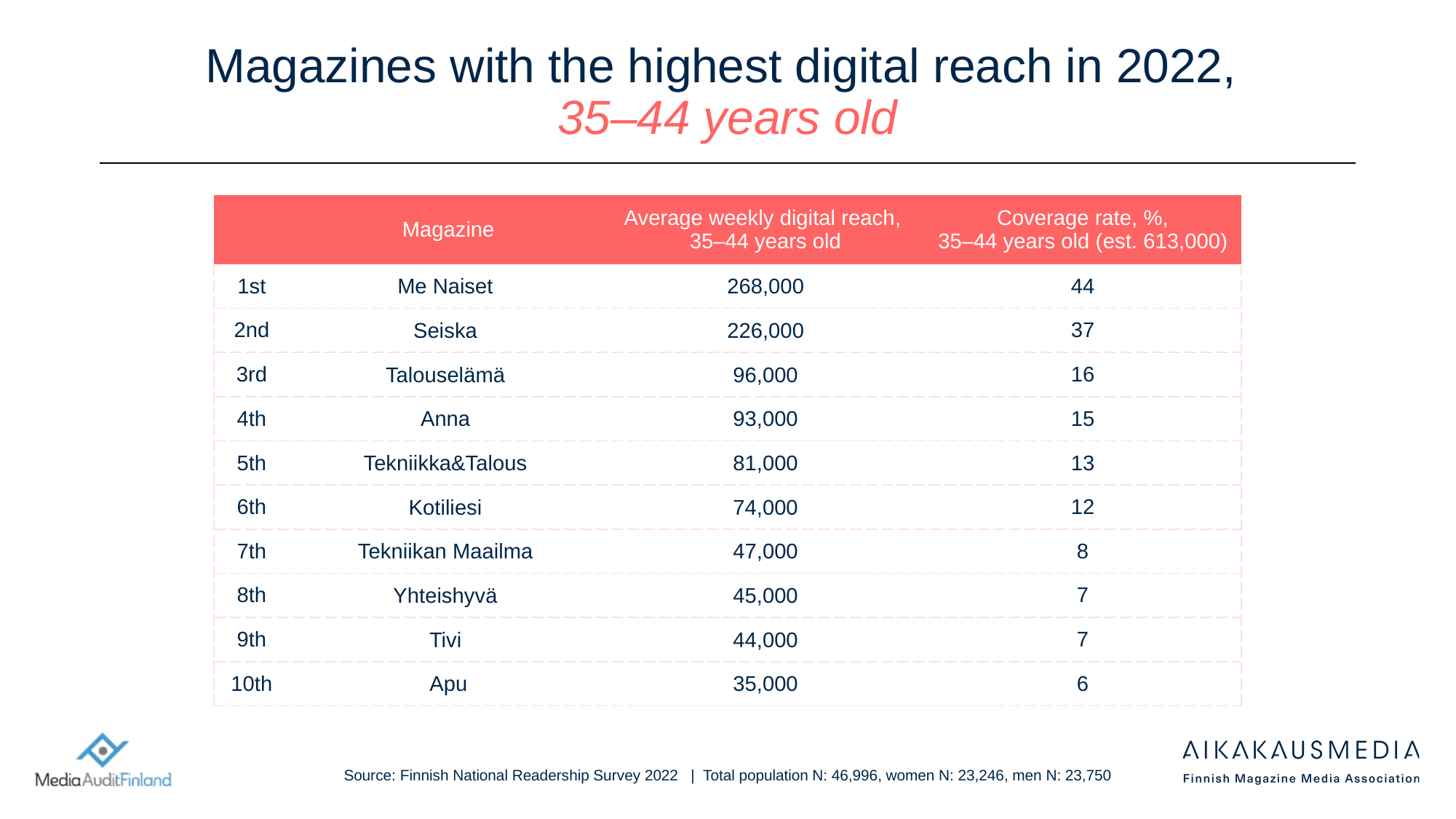

# Magazines with the highest digital reach in 2022, 35–44 years old
|  | Magazine | Average weekly digital reach, 35–44 years old | Coverage rate, %, 35–44 years old (est. 613,000) |
| --- | --- | --- | --- |
| 1st | Me Naiset | 268,000 | 44 |
| 2nd | Seiska | 226,000 | 37 |
| 3rd | Talouselämä | 96,000 | 16 |
| 4th | Anna | 93,000 | 15 |
| 5th | Tekniikka&Talous | 81,000 | 13 |
| 6th | Kotiliesi | 74,000 | 12 |
| 7th | Tekniikan Maailma | 47,000 | 8 |
| 8th | Yhteishyvä | 45,000 | 7 |
| 9th | Tivi | 44,000 | 7 |
| 10th | Apu | 35,000 | 6 |
Source: Finnish National Readership Survey 2022   |  Total population N: 46,996, women N: 23,246, men N: 23,750